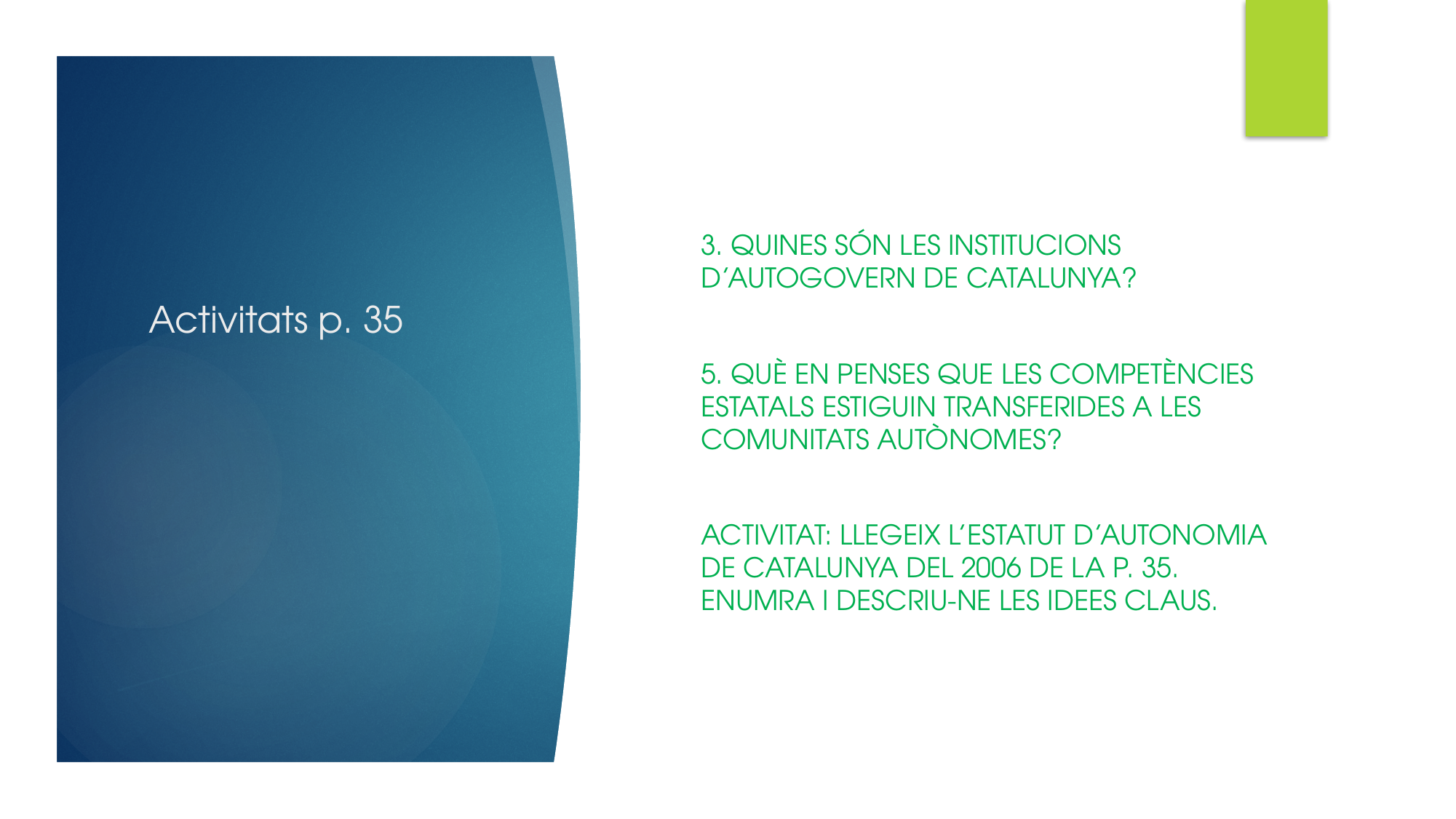

# Activitats p. 35
3. QUINES SÓN LES INSTITUCIONS D’AUTOGOVERN DE CATALUNYA?

5. QUÈ EN PENSES QUE LES COMPETÈNCIES ESTATALS ESTIGUIN TRANSFERIDES A LES COMUNITATS AUTÒNOMES?

ACTIVITAT: LLEGEIX L’ESTATUT D’AUTONOMIA DE CATALUNYA DEL 2006 DE LA P. 35. ENUMRA I DESCRIU-NE LES IDEES CLAUS.